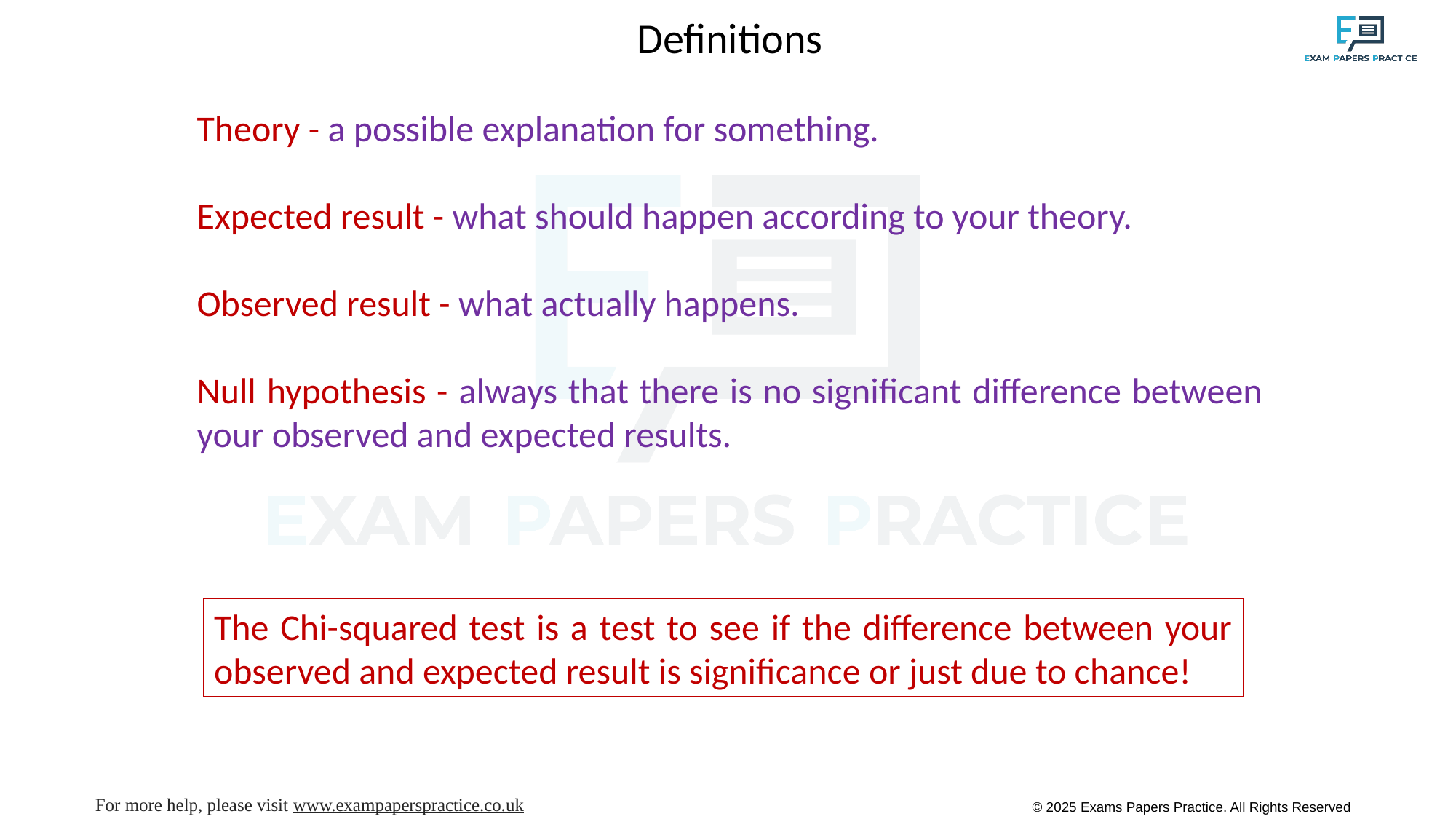

Definitions

Theory - a possible explanation for something.

Expected result - what should happen according to your theory.

Observed result - what actually happens.

Null hypothesis - always that there is no significant difference between your observed and expected results.
The Chi-squared test is a test to see if the difference between your observed and expected result is significance or just due to chance!